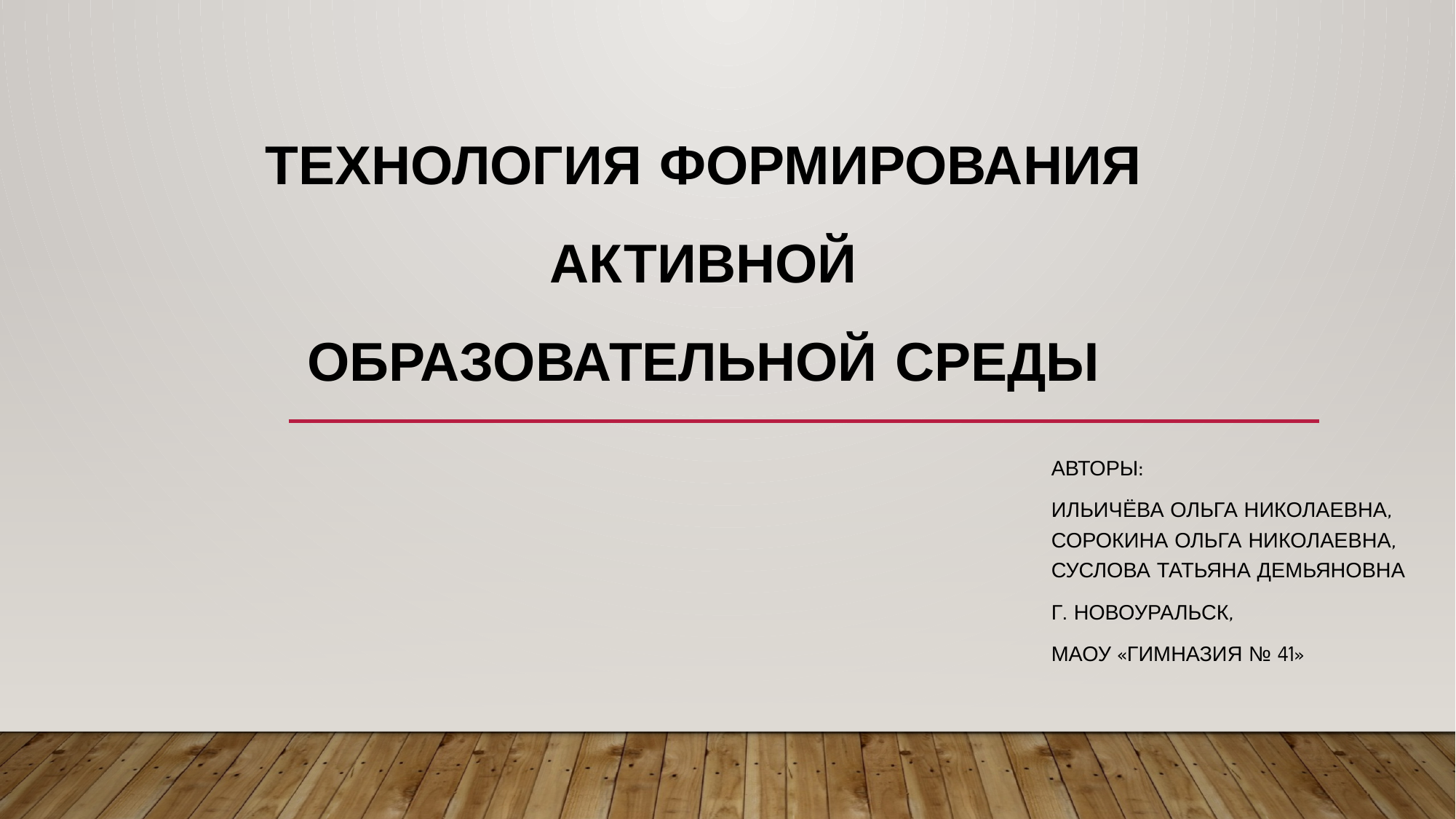

# педагогическая мастерская Технология формирования активной образовательной среды
Авторы:
Ильичёва Ольга Николаевна, Сорокина Ольга Николаевна, Суслова Татьяна Демьяновна
Г. Новоуральск,
МАОУ «Гимназия № 41»